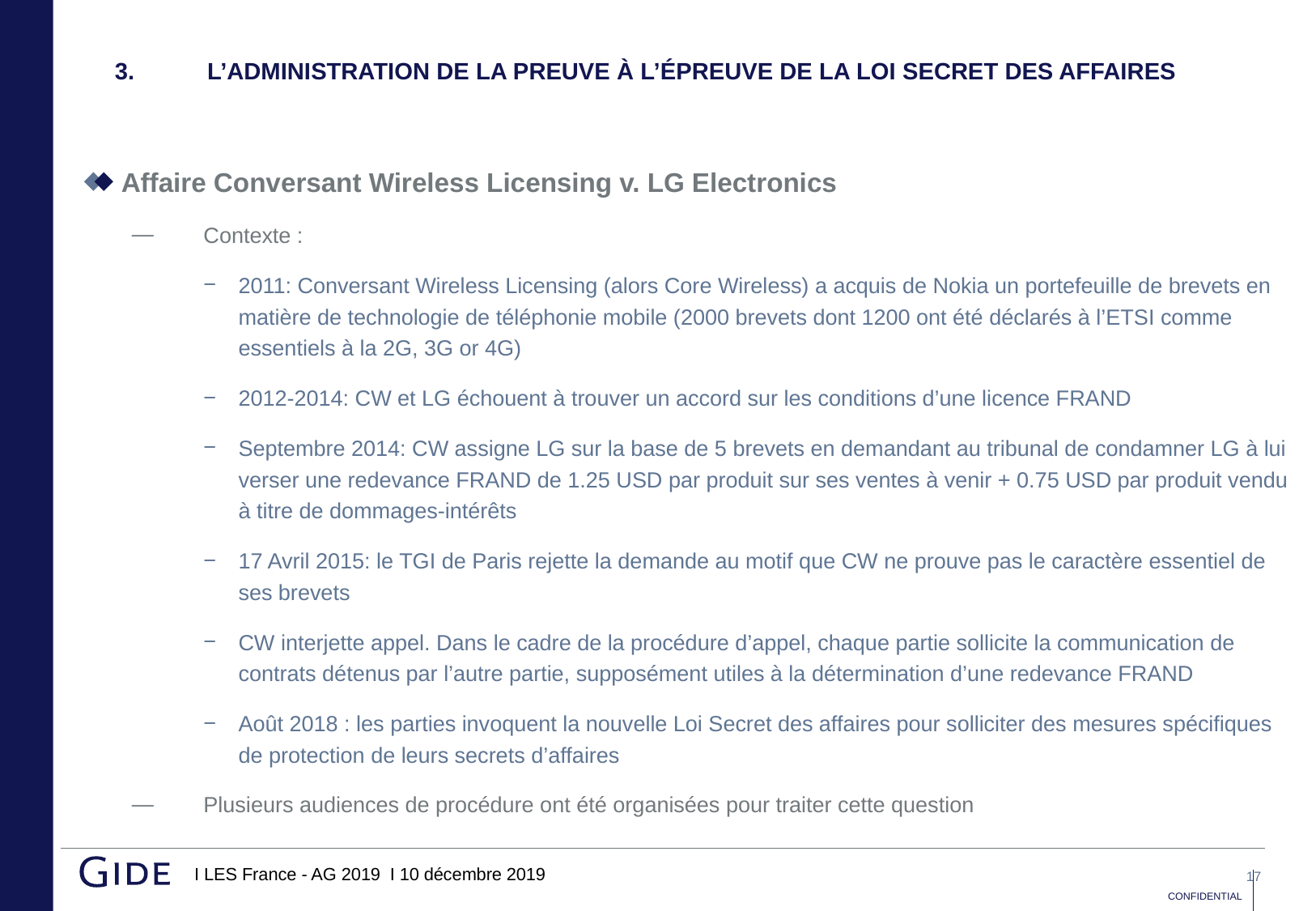

# 3.	L’ADMINISTRATION DE LA PREUVE à l’épreuve de la loi secret des affaires
Affaire Conversant Wireless Licensing v. LG Electronics
Contexte :
2011: Conversant Wireless Licensing (alors Core Wireless) a acquis de Nokia un portefeuille de brevets en matière de technologie de téléphonie mobile (2000 brevets dont 1200 ont été déclarés à l’ETSI comme essentiels à la 2G, 3G or 4G)
2012-2014: CW et LG échouent à trouver un accord sur les conditions d’une licence FRAND
Septembre 2014: CW assigne LG sur la base de 5 brevets en demandant au tribunal de condamner LG à lui verser une redevance FRAND de 1.25 USD par produit sur ses ventes à venir + 0.75 USD par produit vendu à titre de dommages-intérêts
17 Avril 2015: le TGI de Paris rejette la demande au motif que CW ne prouve pas le caractère essentiel de ses brevets
CW interjette appel. Dans le cadre de la procédure d’appel, chaque partie sollicite la communication de contrats détenus par l’autre partie, supposément utiles à la détermination d’une redevance FRAND
Août 2018 : les parties invoquent la nouvelle Loi Secret des affaires pour solliciter des mesures spécifiques de protection de leurs secrets d’affaires
Plusieurs audiences de procédure ont été organisées pour traiter cette question